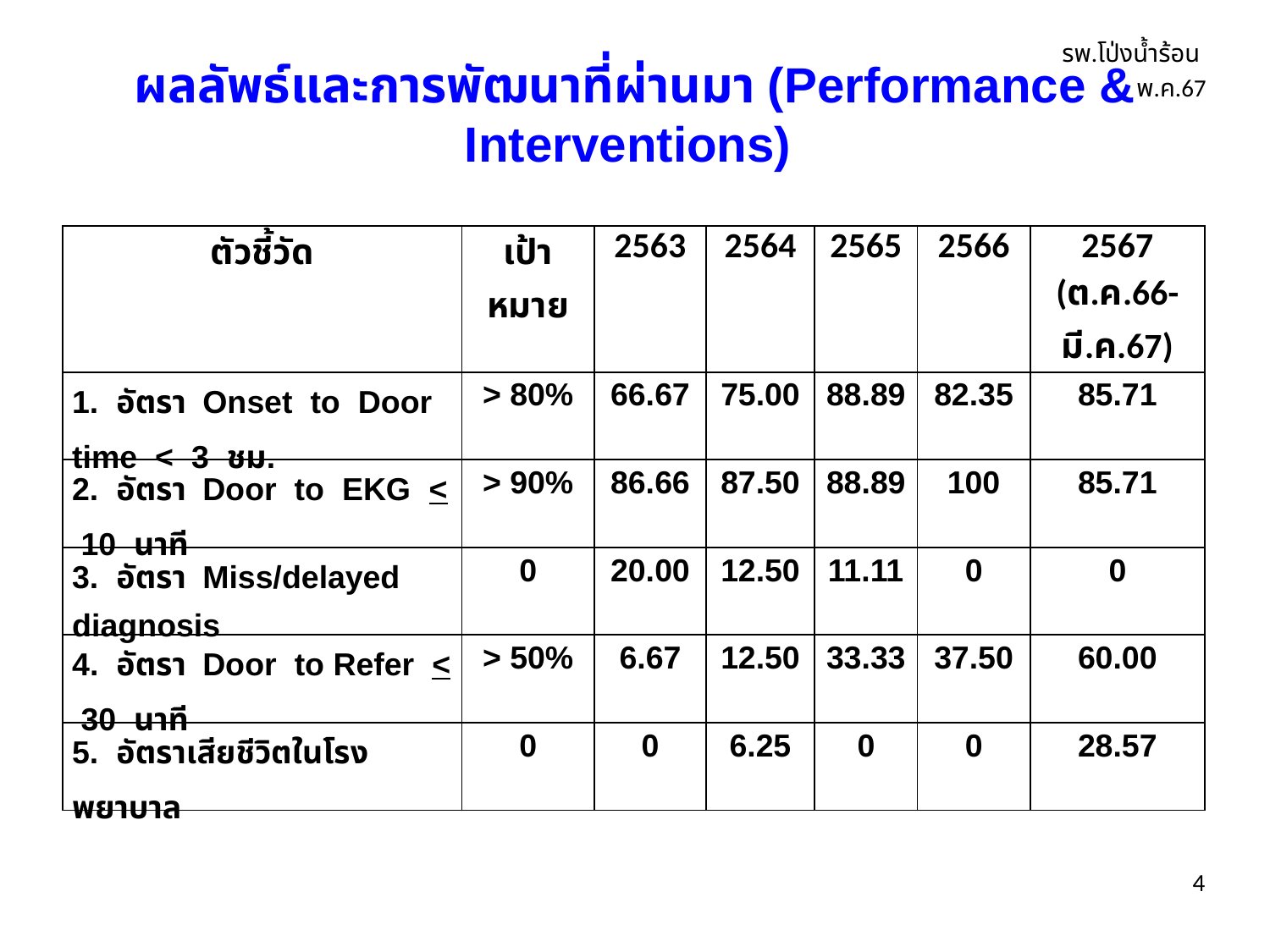

รพ.โป่งน้ำร้อน  พ.ค.67
ผลลัพธ์และการพัฒนาที่ผ่านมา (Performance & Interventions)
| ตัวชี้วัด | เป้าหมาย | 2563 | 2564 | 2565 | 2566 | 2567 (ต.ค.66-มี.ค.67) |
| --- | --- | --- | --- | --- | --- | --- |
| 1. อัตรา Onset to Door time < 3 ชม. | > 80% | 66.67 | 75.00 | 88.89 | 82.35 | 85.71 |
| 2. อัตรา Door to EKG < 10 นาที | > 90% | 86.66 | 87.50 | 88.89 | 100 | 85.71 |
| 3. อัตรา Miss/delayed diagnosis | 0 | 20.00 | 12.50 | 11.11 | 0 | 0 |
| 4. อัตรา Door to Refer < 30 นาที | > 50% | 6.67 | 12.50 | 33.33 | 37.50 | 60.00 |
| 5. อัตราเสียชีวิตในโรงพยาบาล | 0 | 0 | 6.25 | 0 | 0 | 28.57 |
4